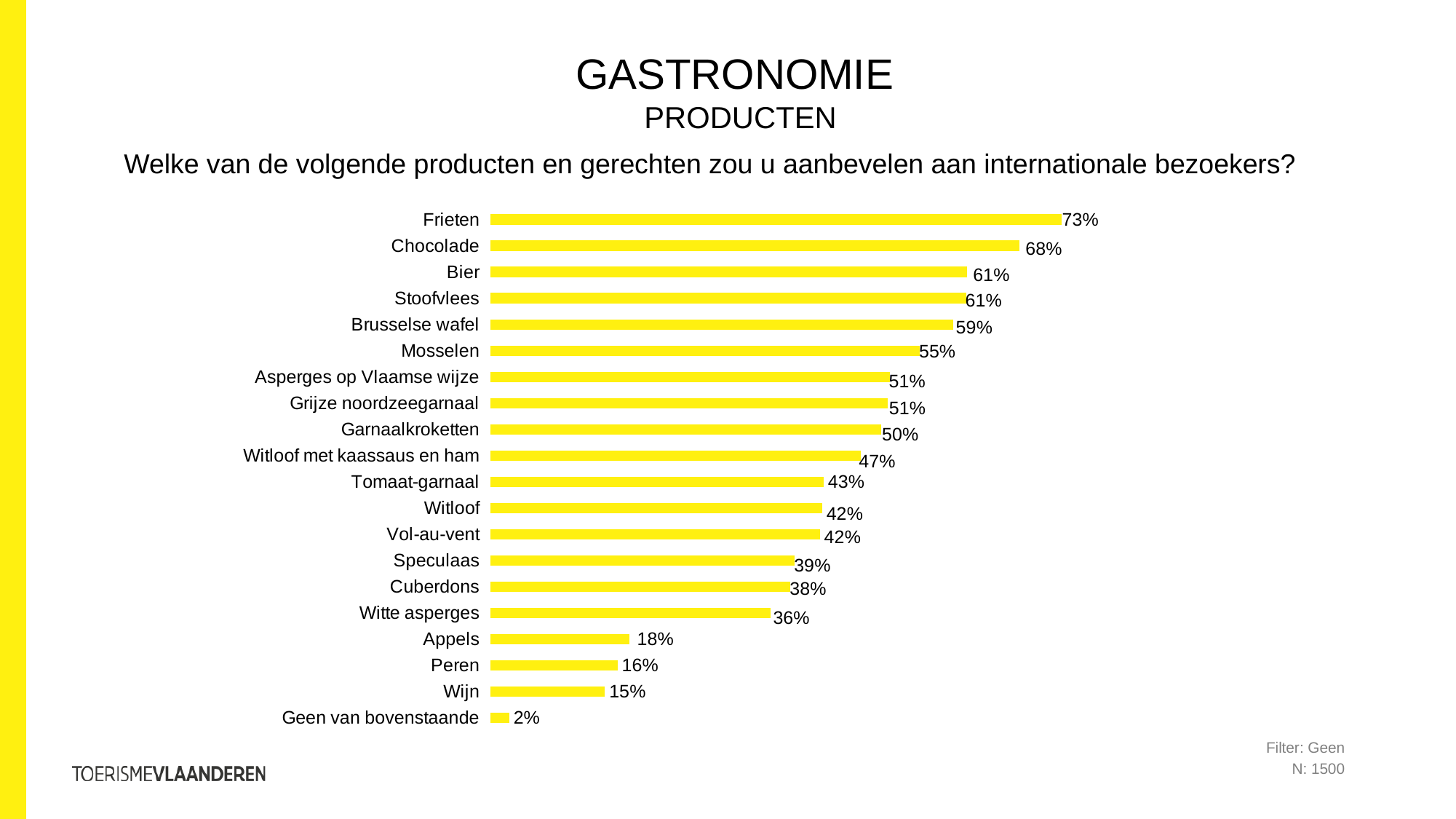

# Gastronomie producten
Welke van de volgende producten en gerechten zou u aanbevelen aan internationale bezoekers?

### Chart

| Category | 2022 |
|---|---|
| Frieten | 0.728 |
| Chocolade | 0.675 |
| Bier | 0.608 |
| Stoofvlees | 0.607 |
| Brusselse wafel | 0.59 |
| Mosselen | 0.547 |
| Asperges op Vlaamse wijze | 0.509 |
| Grijze noordzeegarnaal | 0.507 |
| Garnaalkroketten | 0.498 |
| Witloof met kaassaus en ham | 0.472 |
| Tomaat-garnaal | 0.425 |
| Witloof | 0.423 |
| Vol-au-vent | 0.42 |
| Speculaas | 0.388 |
| Cuberdons | 0.382 |
| Witte asperges | 0.357 |
| Appels | 0.177 |
| Peren | 0.162 |
| Wijn | 0.146 |
| Geen van bovenstaande | 0.024 |
Filter: Geen
N: 1500